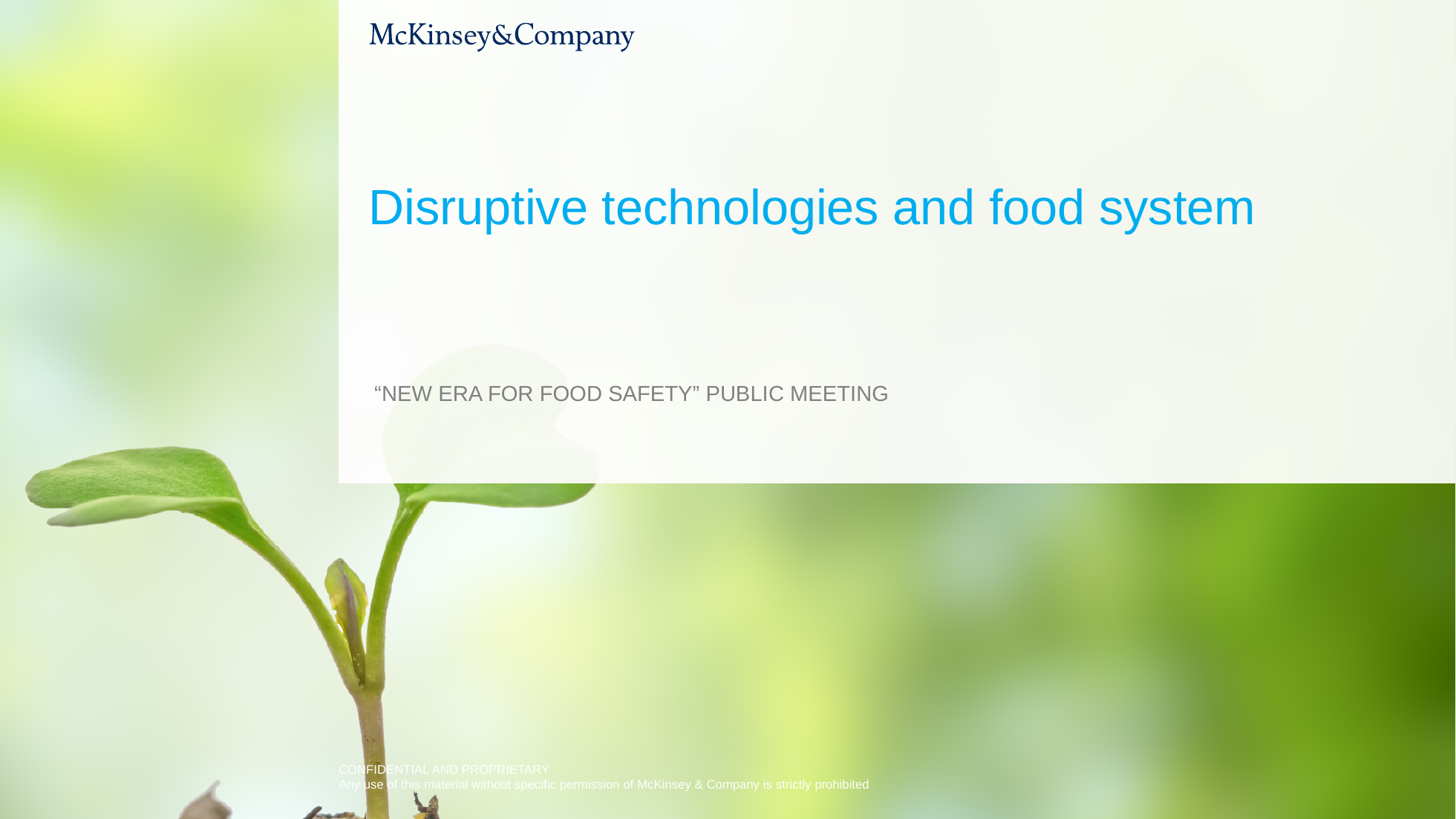

# Disruptive technologies and food system
 “New ERA for FOOD SAFETY” PUBLIC MEETING
CONFIDENTIAL AND PROPRIETARY
Any use of this material without specific permission of McKinsey & Company is strictly prohibited